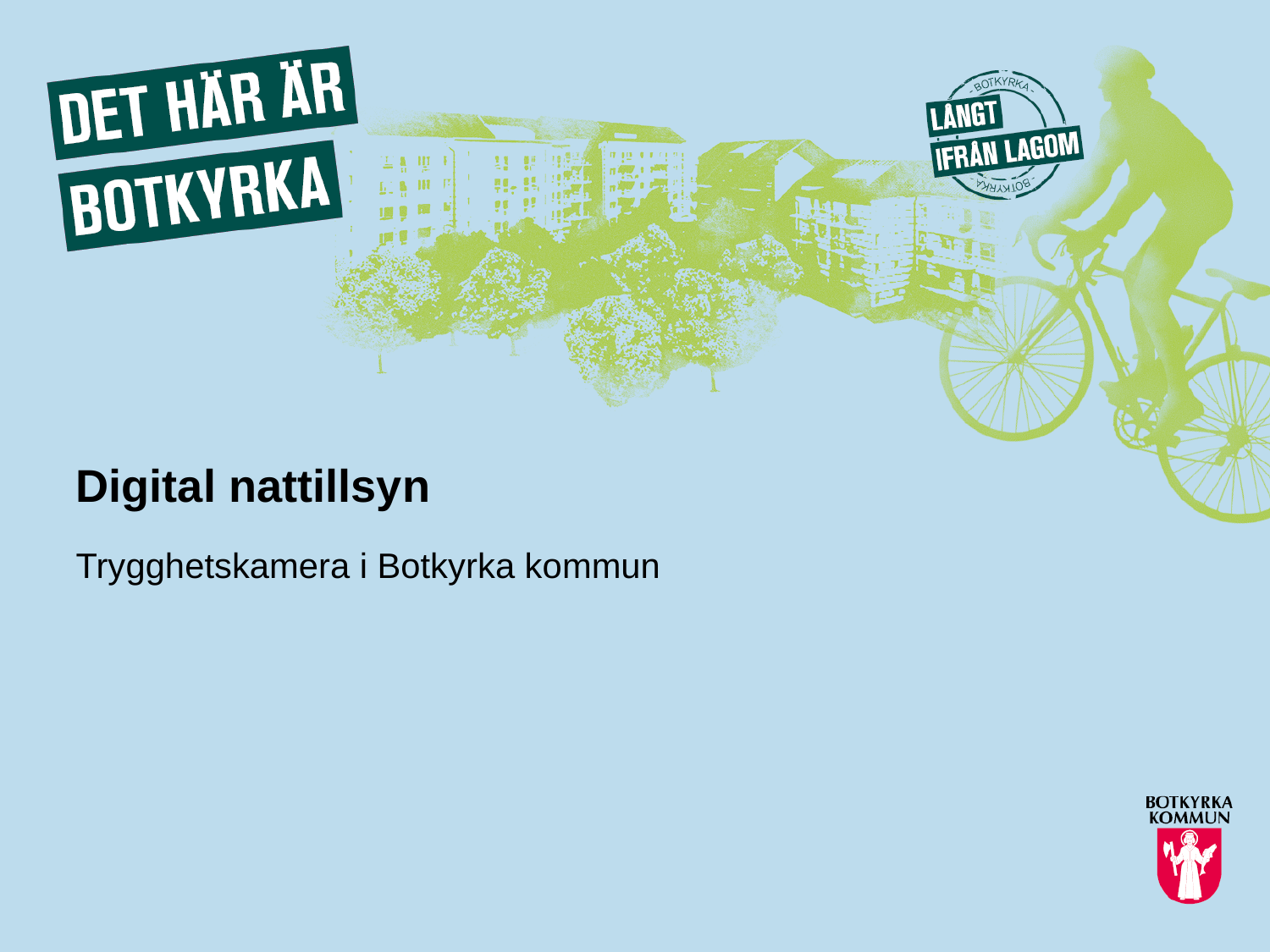

# Digital nattillsyn
Trygghetskamera i Botkyrka kommun